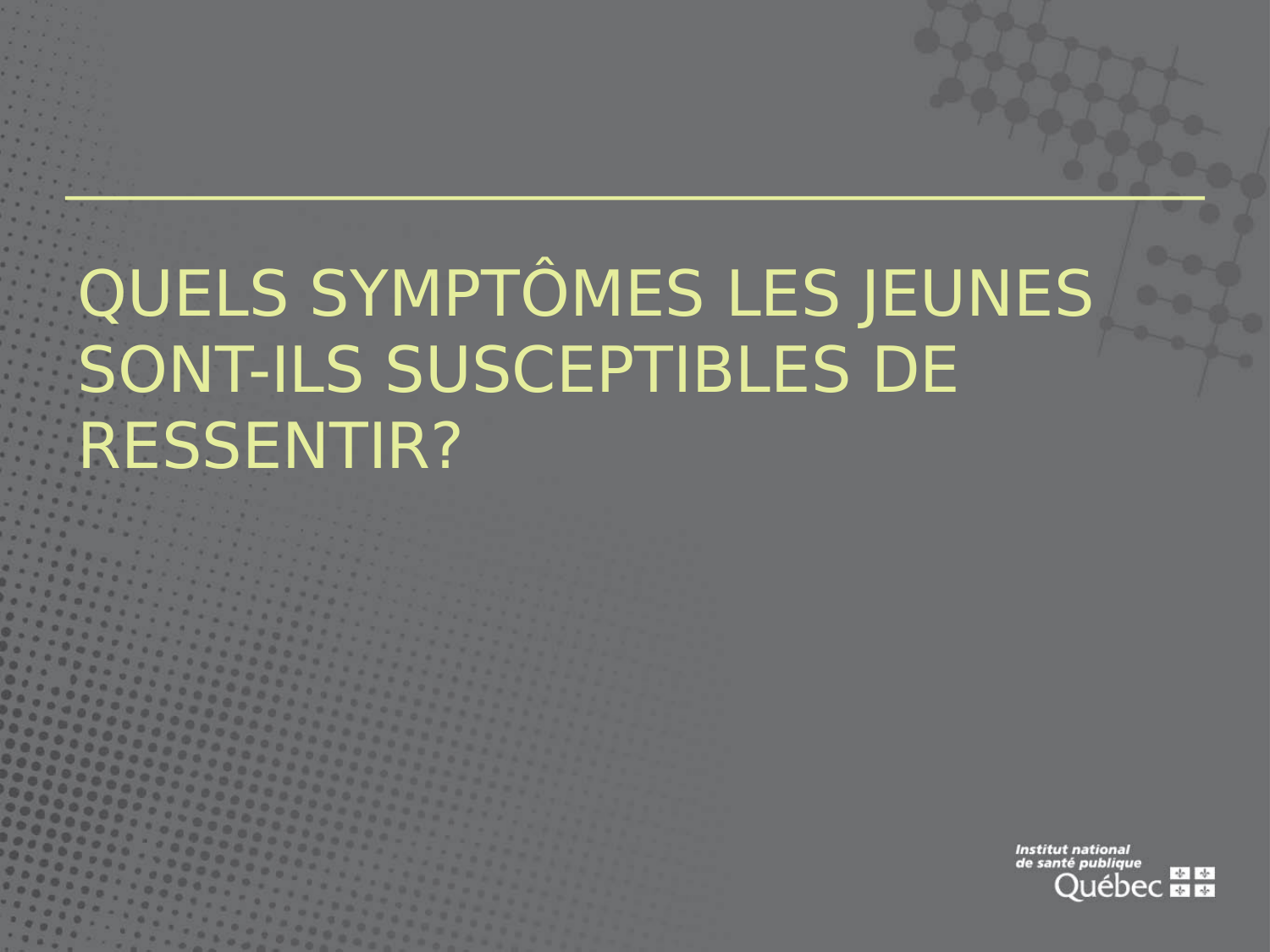

# Quels symptômes les jeunes sont-ils susceptibles de ressentir?